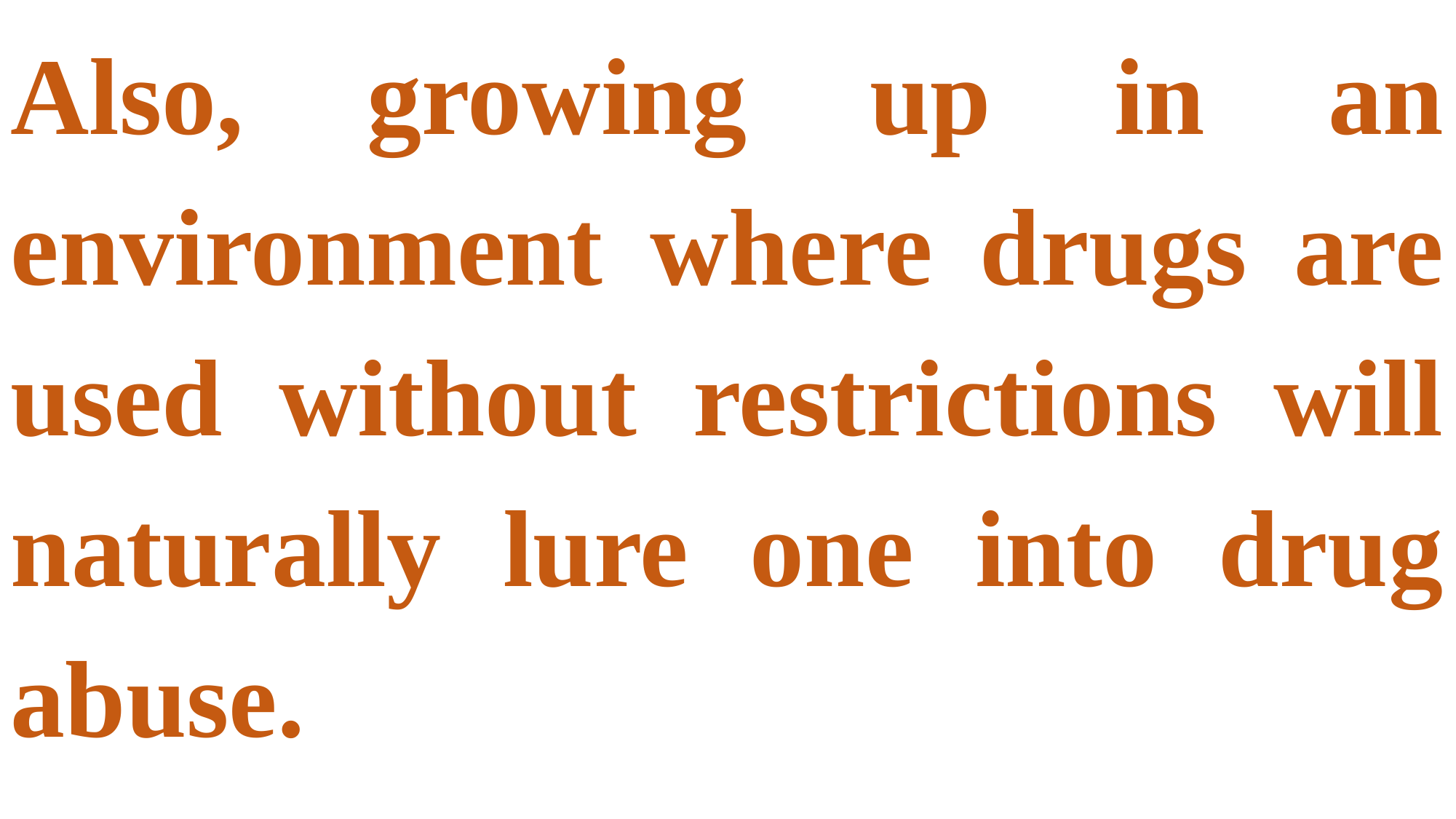

Also, growing up in an environment where drugs are used without restrictions will naturally lure one into drug abuse.